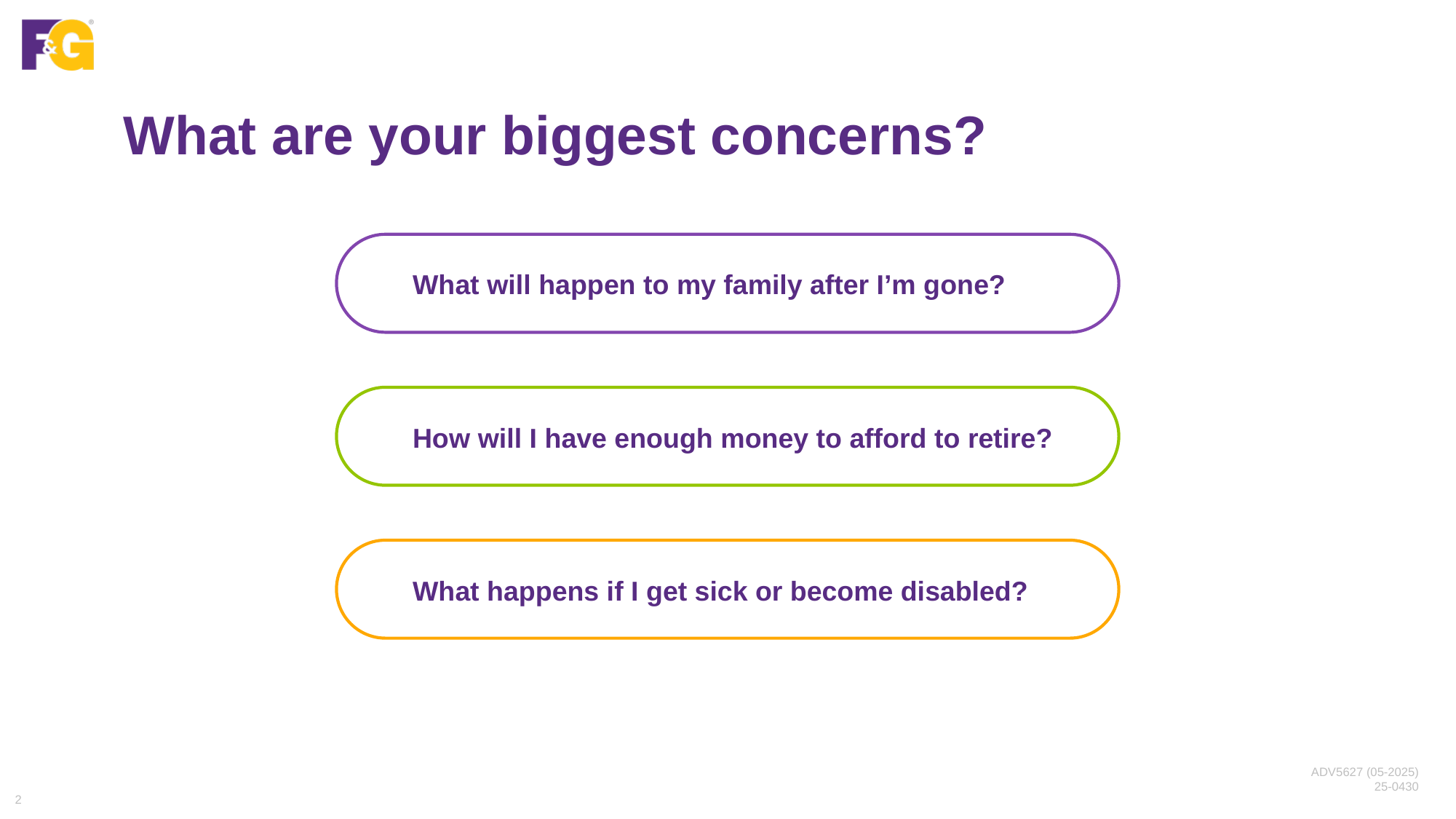

# What are your biggest concerns?

What will happen to my family after I’m gone?

How will I have enough money to afford to retire?

What happens if I get sick or become disabled?
ADV5627 (05-2025)
25-0430
2